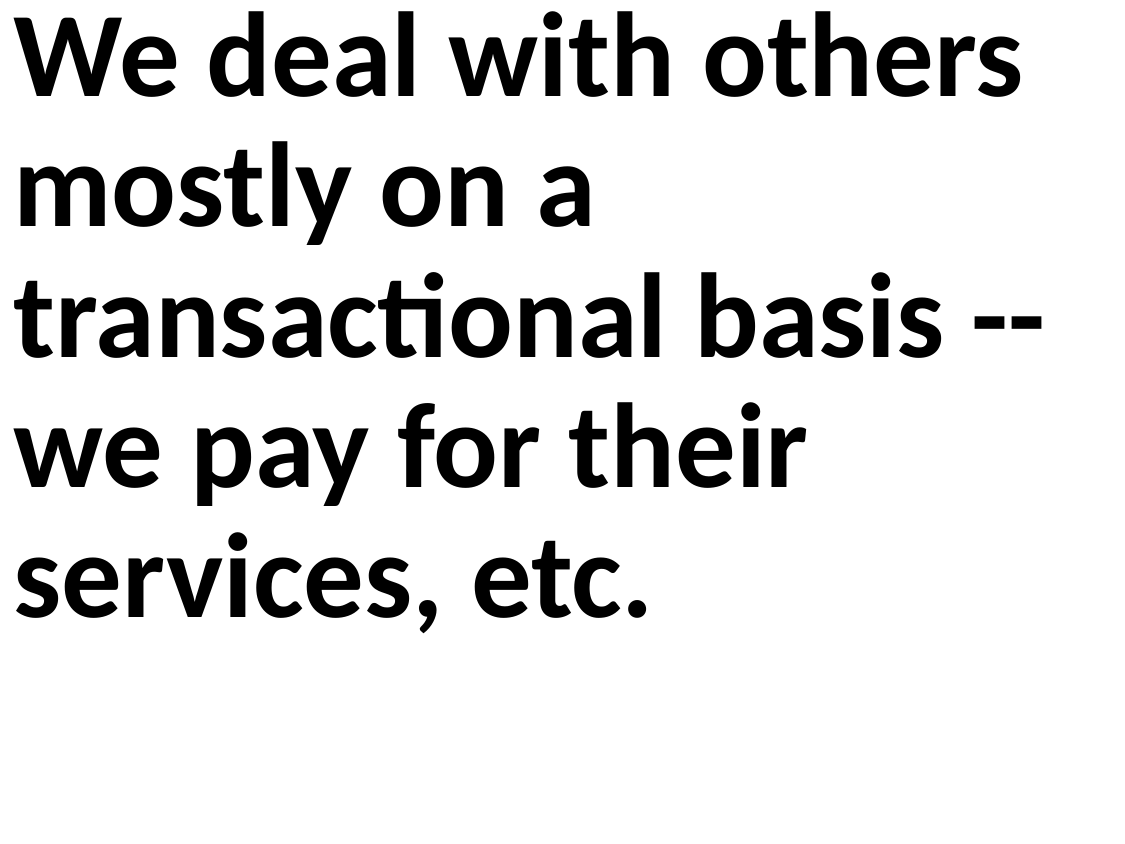

We deal with others mostly on a transactional basis -- we pay for their services, etc.